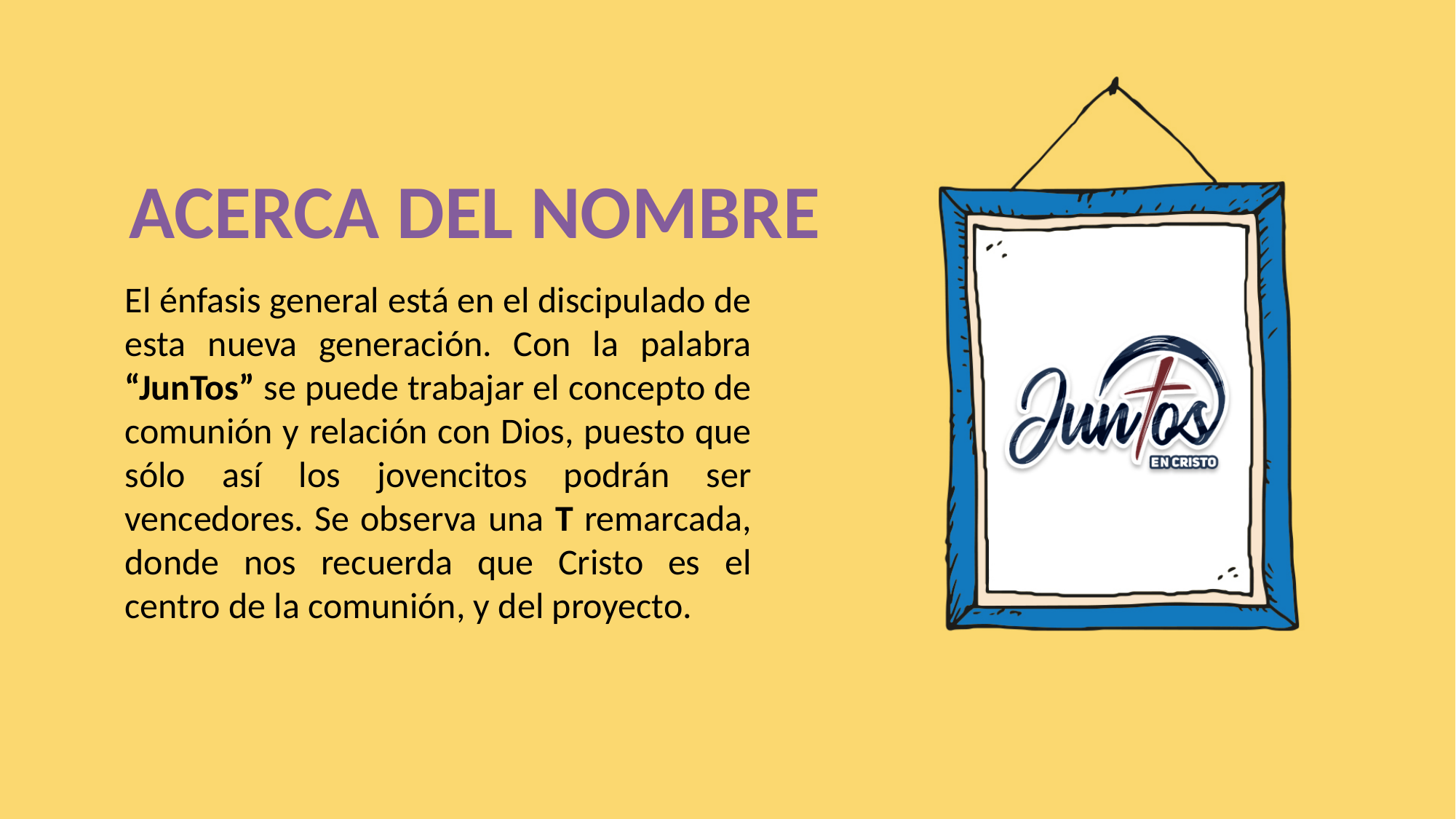

ACERCA DEL NOMBRE
El énfasis general está en el discipulado de esta nueva generación. Con la palabra “JunTos” se puede trabajar el concepto de comunión y relación con Dios, puesto que sólo así los jovencitos podrán ser vencedores. Se observa una T remarcada, donde nos recuerda que Cristo es el centro de la comunión, y del proyecto.